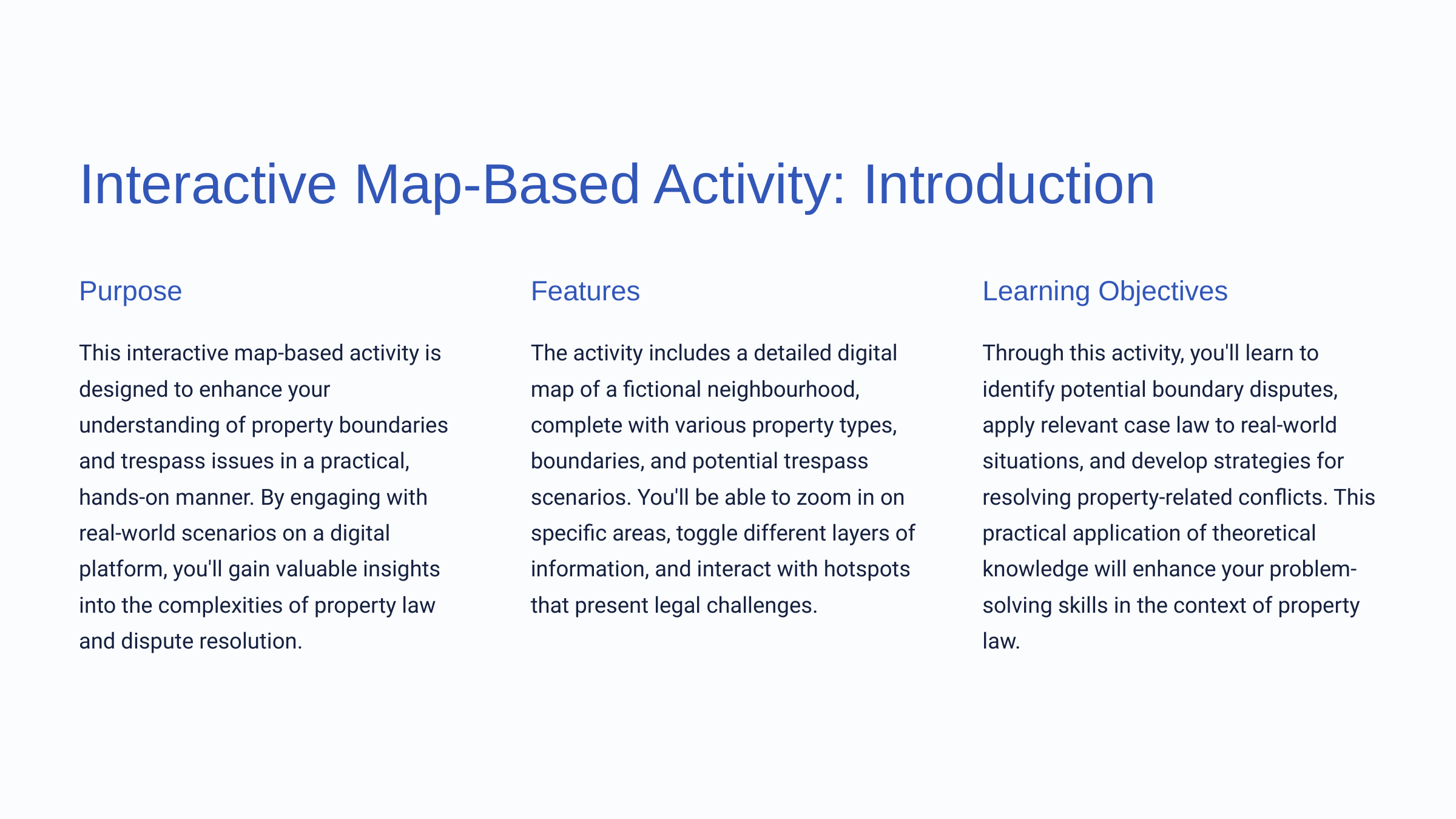

Interactive Map-Based Activity: Introduction
Purpose
Features
Learning Objectives
This interactive map-based activity is designed to enhance your understanding of property boundaries and trespass issues in a practical, hands-on manner. By engaging with real-world scenarios on a digital platform, you'll gain valuable insights into the complexities of property law and dispute resolution.
The activity includes a detailed digital map of a fictional neighbourhood, complete with various property types, boundaries, and potential trespass scenarios. You'll be able to zoom in on specific areas, toggle different layers of information, and interact with hotspots that present legal challenges.
Through this activity, you'll learn to identify potential boundary disputes, apply relevant case law to real-world situations, and develop strategies for resolving property-related conflicts. This practical application of theoretical knowledge will enhance your problem-solving skills in the context of property law.